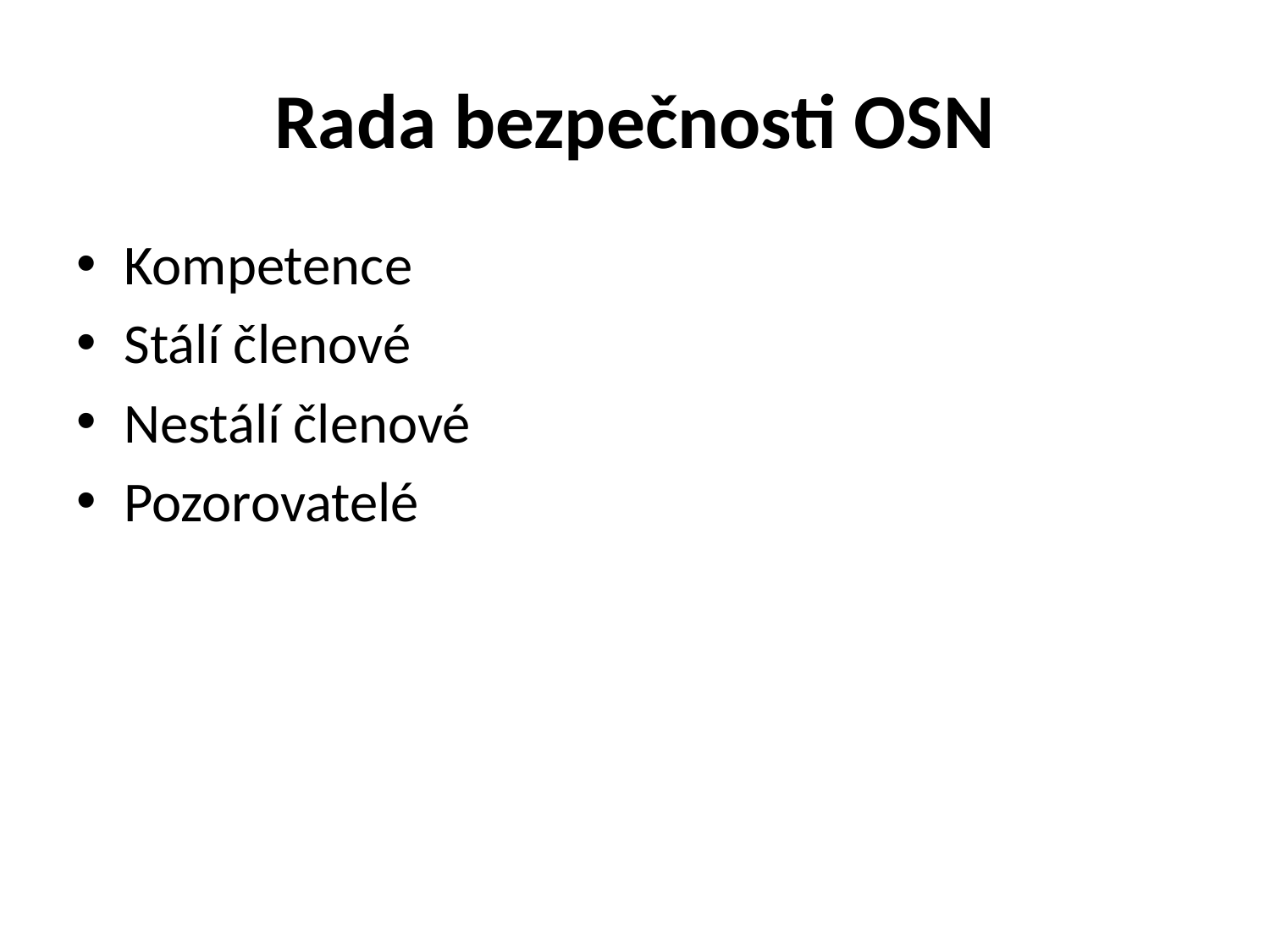

# Rada bezpečnosti OSN
Kompetence
Stálí členové
Nestálí členové
Pozorovatelé